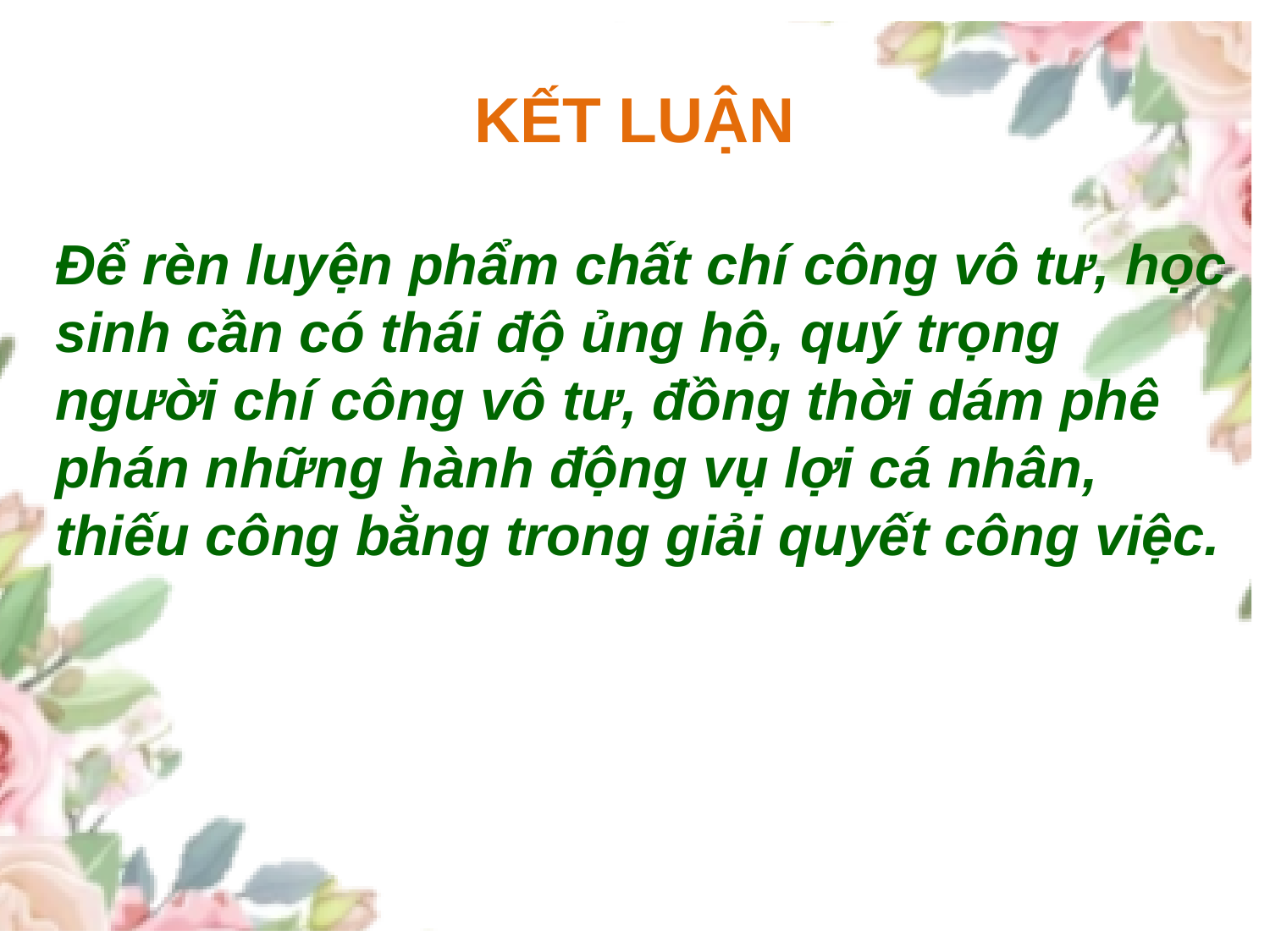

# KẾT LUẬN
Để rèn luyện phẩm chất chí công vô tư, học sinh cần có thái độ ủng hộ, quý trọng người chí công vô tư, đồng thời dám phê phán những hành động vụ lợi cá nhân, thiếu công bằng trong giải quyết công việc.